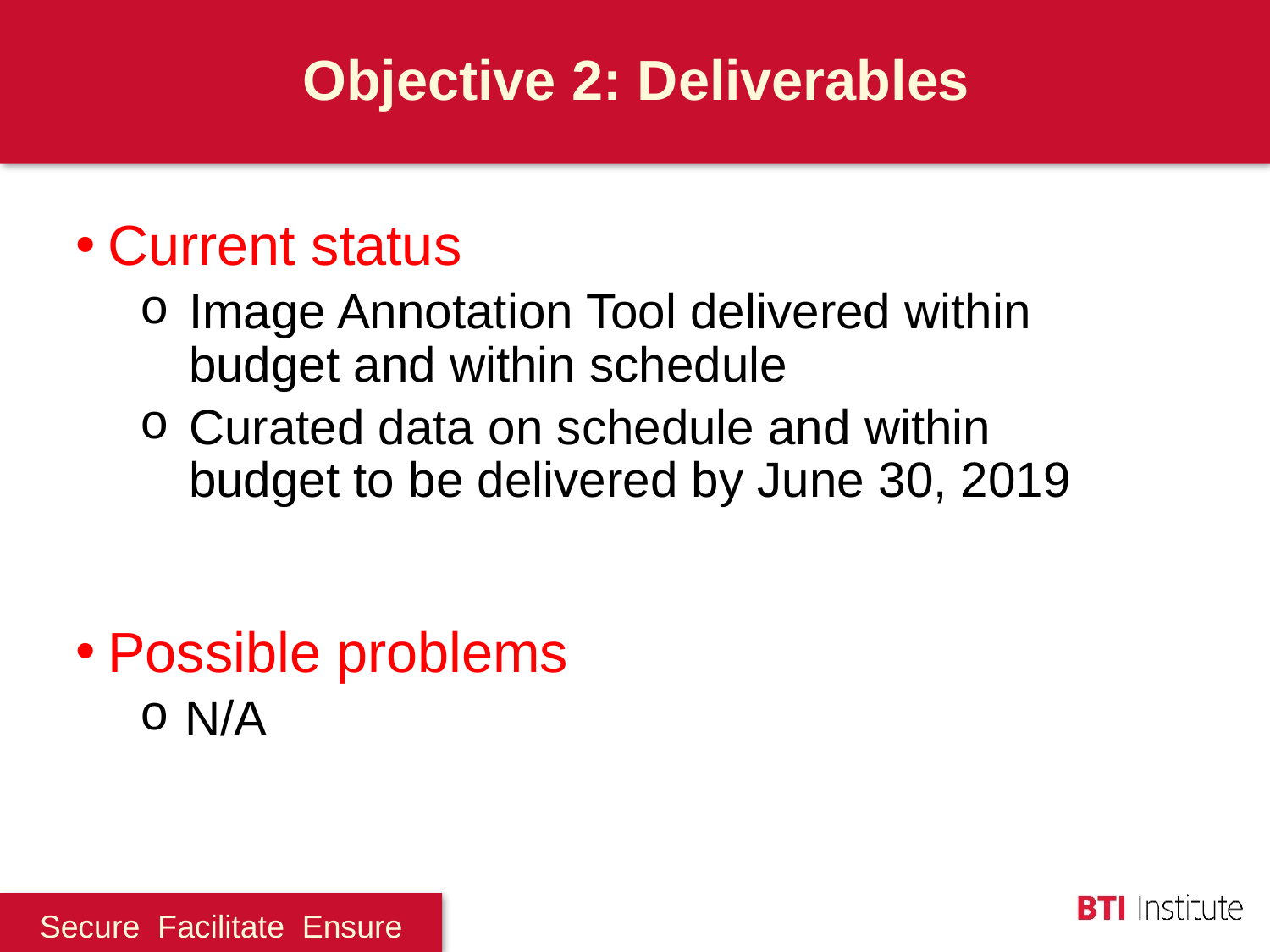

Objective 2: Deliverables
Current status
Image Annotation Tool delivered within budget and within schedule
Curated data on schedule and within budget to be delivered by June 30, 2019
Possible problems
 N/A